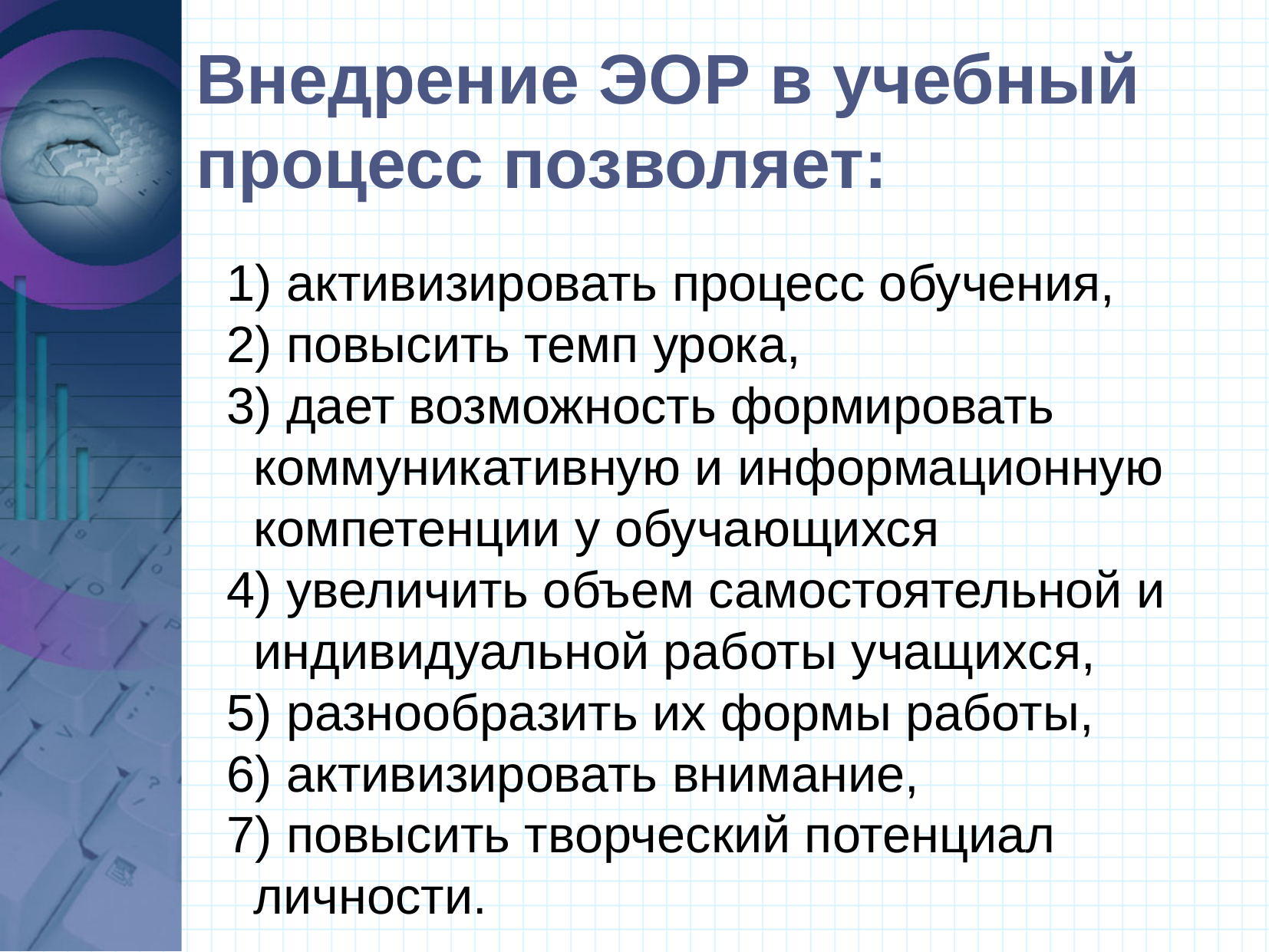

Внедрение ЭОР в учебный процесс позволяет:
 активизировать процесс обучения,
 повысить темп урока,
 дает возможность формировать коммуникативную и информационную компетенции у обучающихся
 увеличить объем самостоятельной и индивидуальной работы учащихся,
 разнообразить их формы работы,
 активизировать внимание,
 повысить творческий потенциал личности.